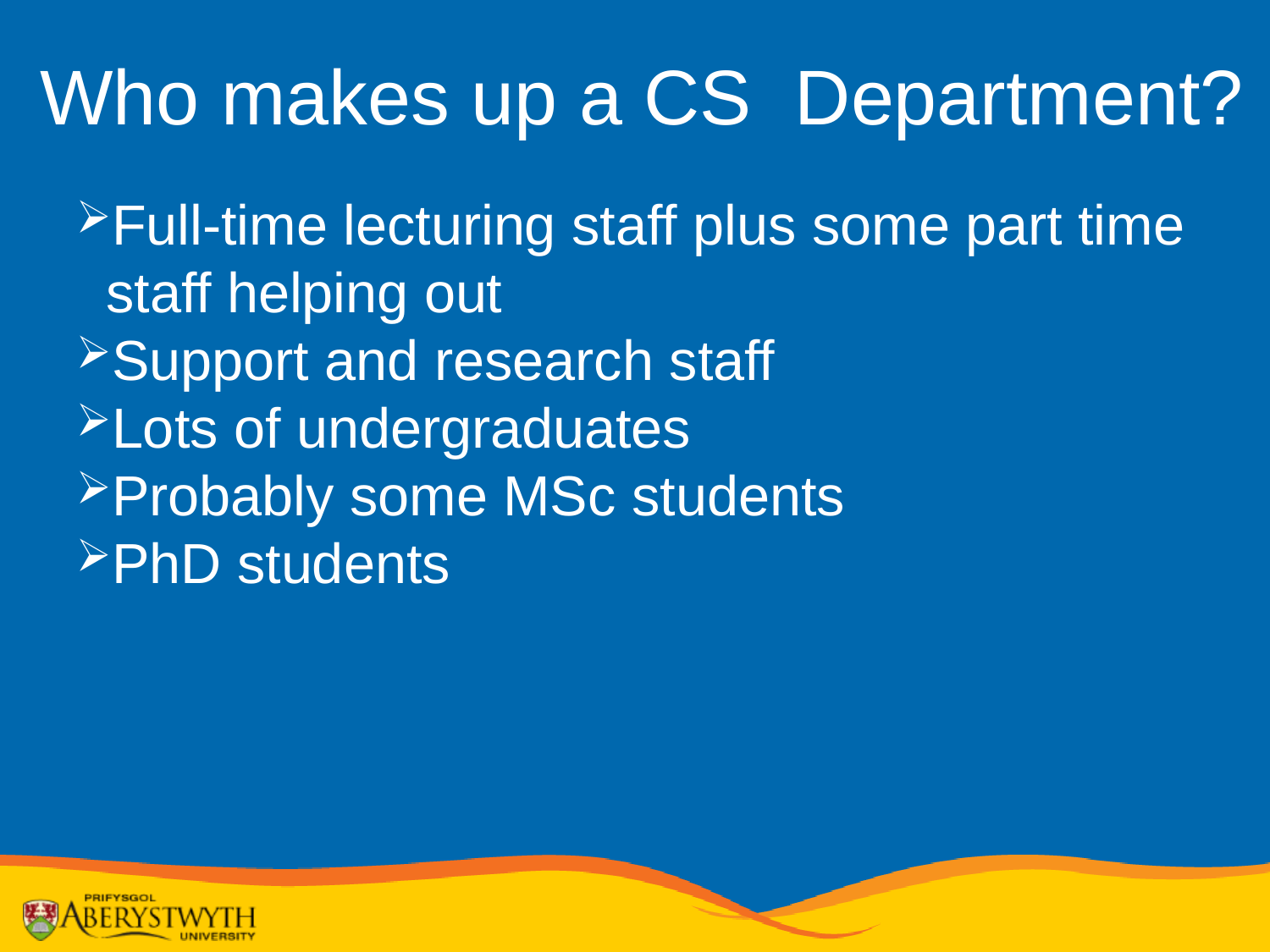

Who makes up a CS  Department?
Full-time lecturing staff plus some part time staff helping out
Support and research staff
Lots of undergraduates
Probably some MSc students
PhD students